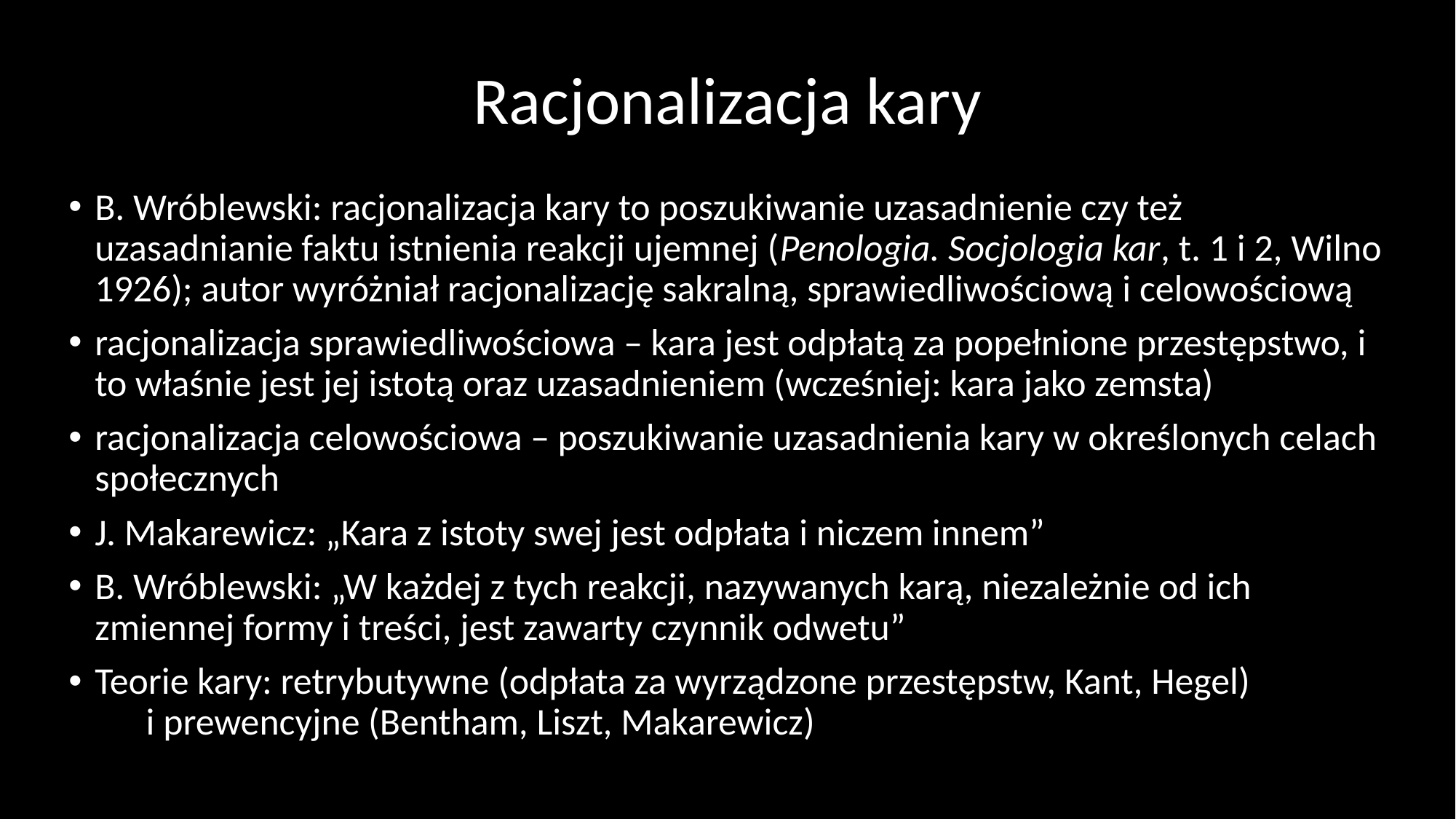

# Racjonalizacja kary
B. Wróblewski: racjonalizacja kary to poszukiwanie uzasadnienie czy też uzasadnianie faktu istnienia reakcji ujemnej (Penologia. Socjologia kar, t. 1 i 2, Wilno 1926); autor wyróżniał racjonalizację sakralną, sprawiedliwościową i celowościową
racjonalizacja sprawiedliwościowa – kara jest odpłatą za popełnione przestępstwo, i to właśnie jest jej istotą oraz uzasadnieniem (wcześniej: kara jako zemsta)
racjonalizacja celowościowa – poszukiwanie uzasadnienia kary w określonych celach społecznych
J. Makarewicz: „Kara z istoty swej jest odpłata i niczem innem”
B. Wróblewski: „W każdej z tych reakcji, nazywanych karą, niezależnie od ich zmiennej formy i treści, jest zawarty czynnik odwetu”
Teorie kary: retrybutywne (odpłata za wyrządzone przestępstw, Kant, Hegel)                      i prewencyjne (Bentham, Liszt, Makarewicz)